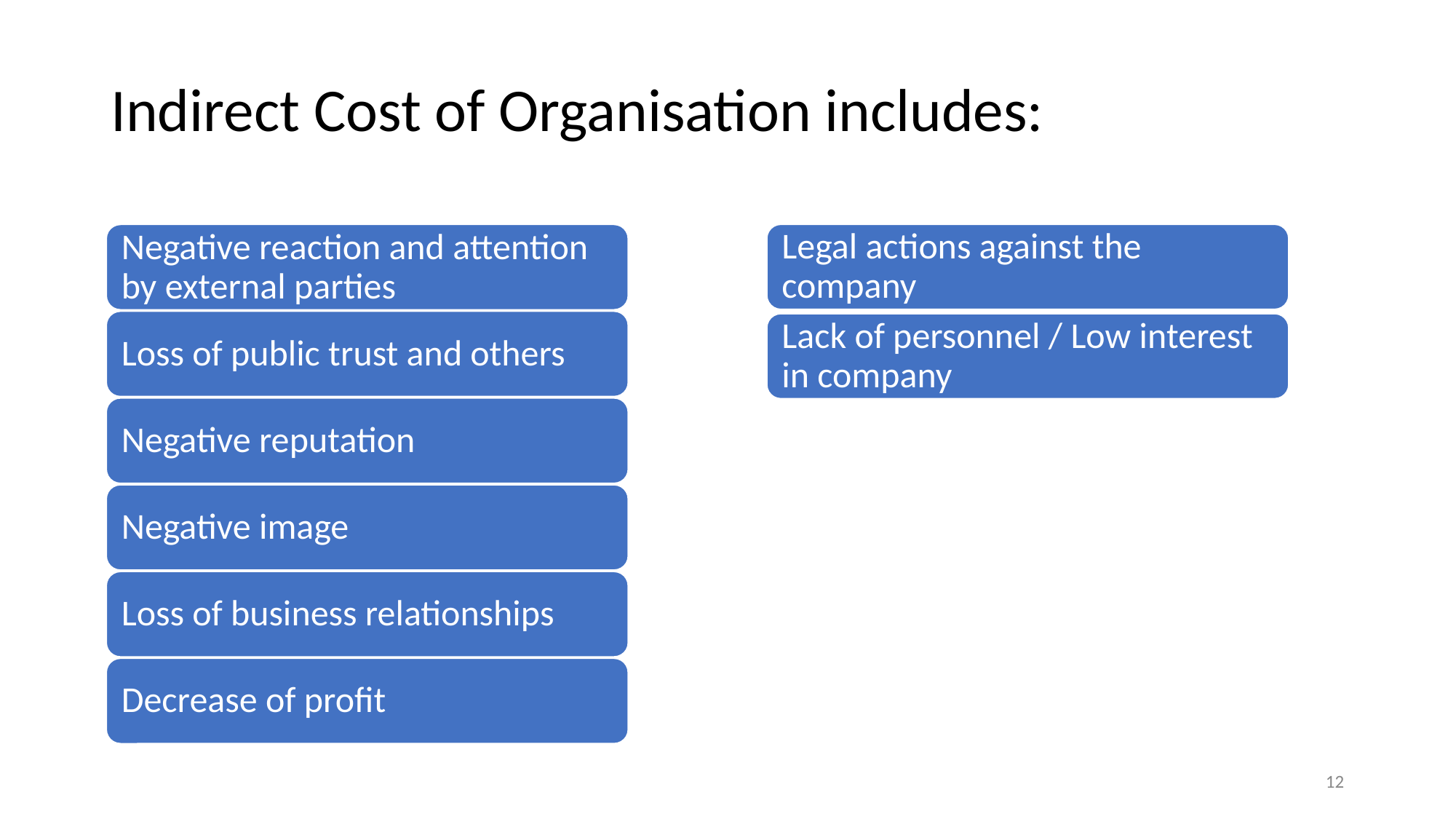

# Indirect Cost of Organisation includes:

Legal actions against the company

Negative reaction and attention by external parties

Loss of public trust and others

Negative reputation

Negative image

Loss of business relationships

Decrease of profit

Lack of personnel / Low interest in company
12